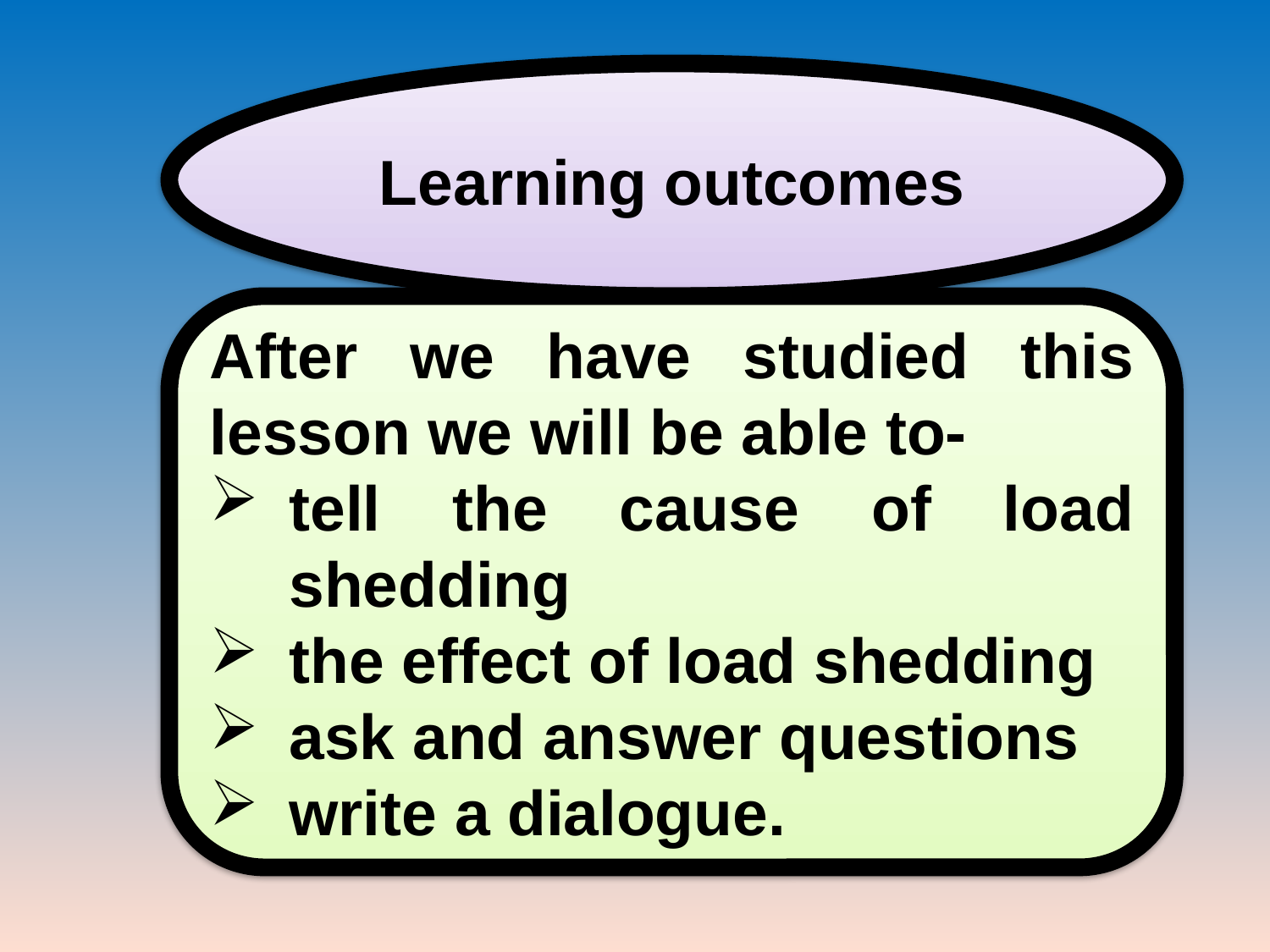

Learning outcomes
After we have studied this lesson we will be able to-
tell the cause of load shedding
the effect of load shedding
ask and answer questions
write a dialogue.